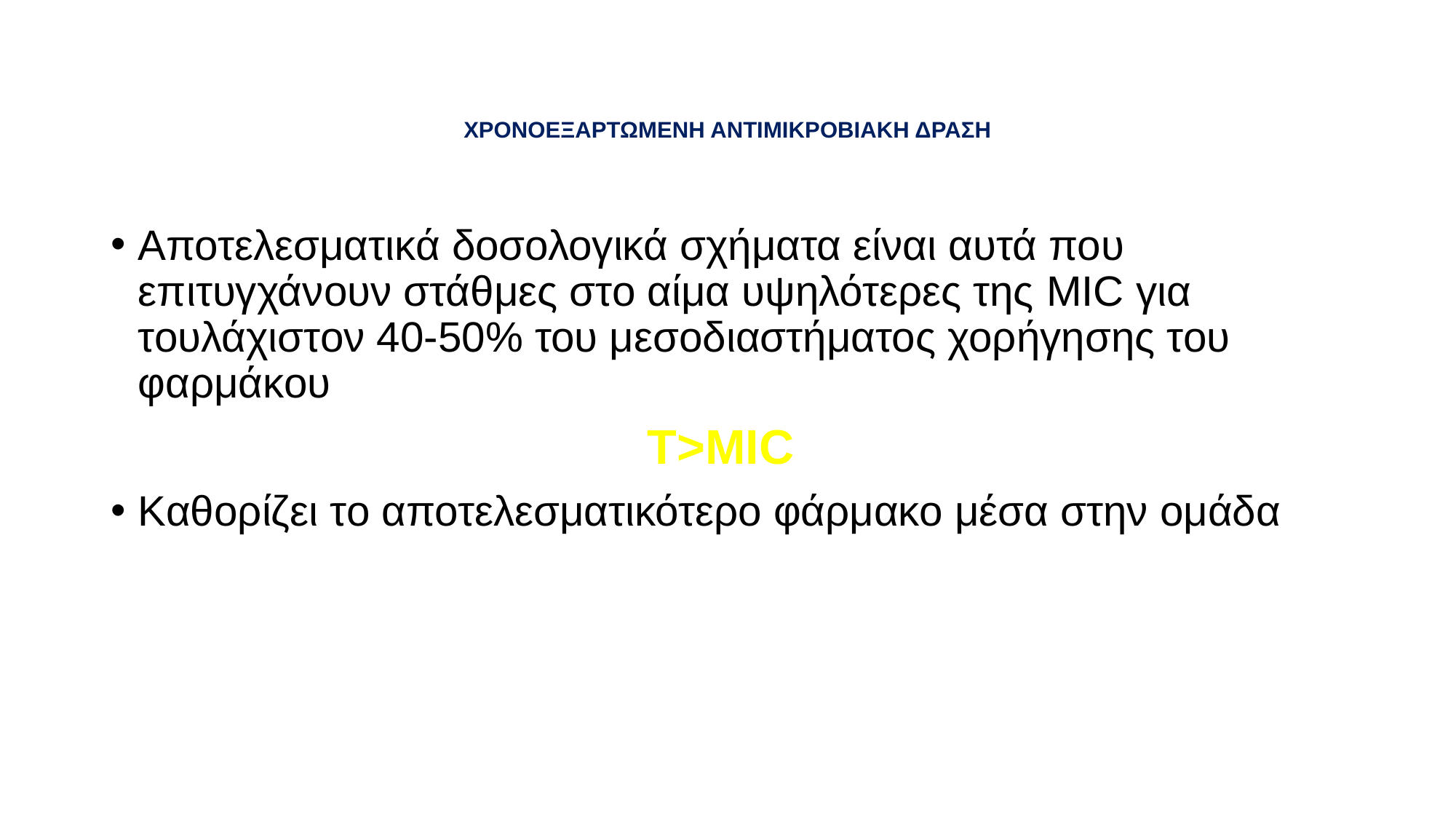

# ΧΡΟΝΟΕΞΑΡΤΩΜΕΝΗ ΑΝΤΙΜΙΚΡΟΒΙΑΚΗ ΔΡΑΣΗ
Αποτελεσματικά δοσολογικά σχήματα είναι αυτά που επιτυγχάνουν στάθμες στο αίμα υψηλότερες της MIC για τουλάχιστον 40-50% του μεσοδιαστήματος χορήγησης του φαρμάκου
Τ>MIC
Καθορίζει το αποτελεσματικότερο φάρμακο μέσα στην ομάδα